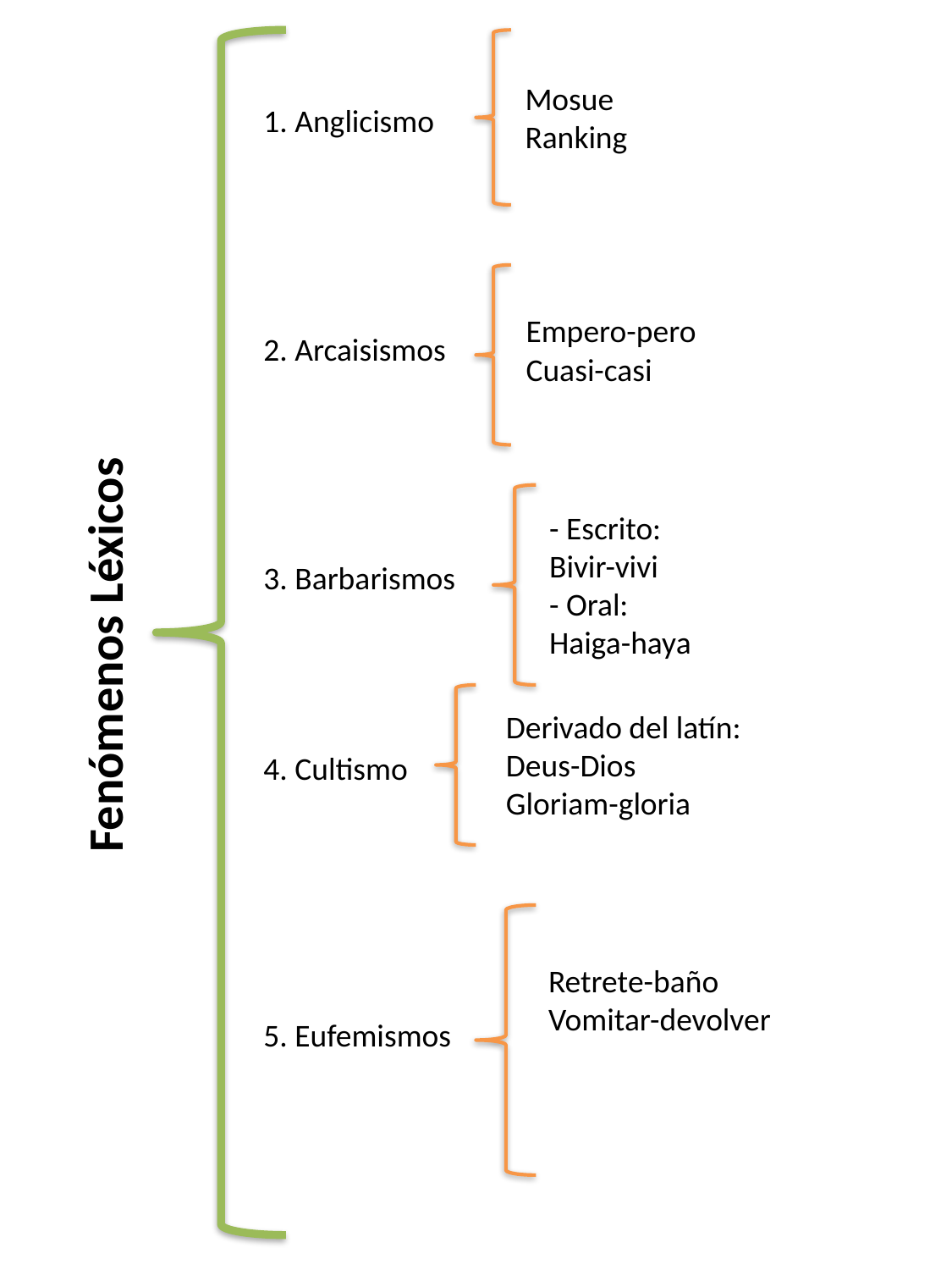

Mosue
Ranking
1. Anglicismo

2. Arcaisismos

3. Barbarismos

4. Cultismo

5. Eufemismos

Empero-pero
Cuasi-casi

- Escrito:
Bivir-vivi
- Oral:
Haiga-haya
Fenómenos Léxicos

Derivado del latín:
Deus-Dios
Gloriam-gloria

Retrete-baño
Vomitar-devolver